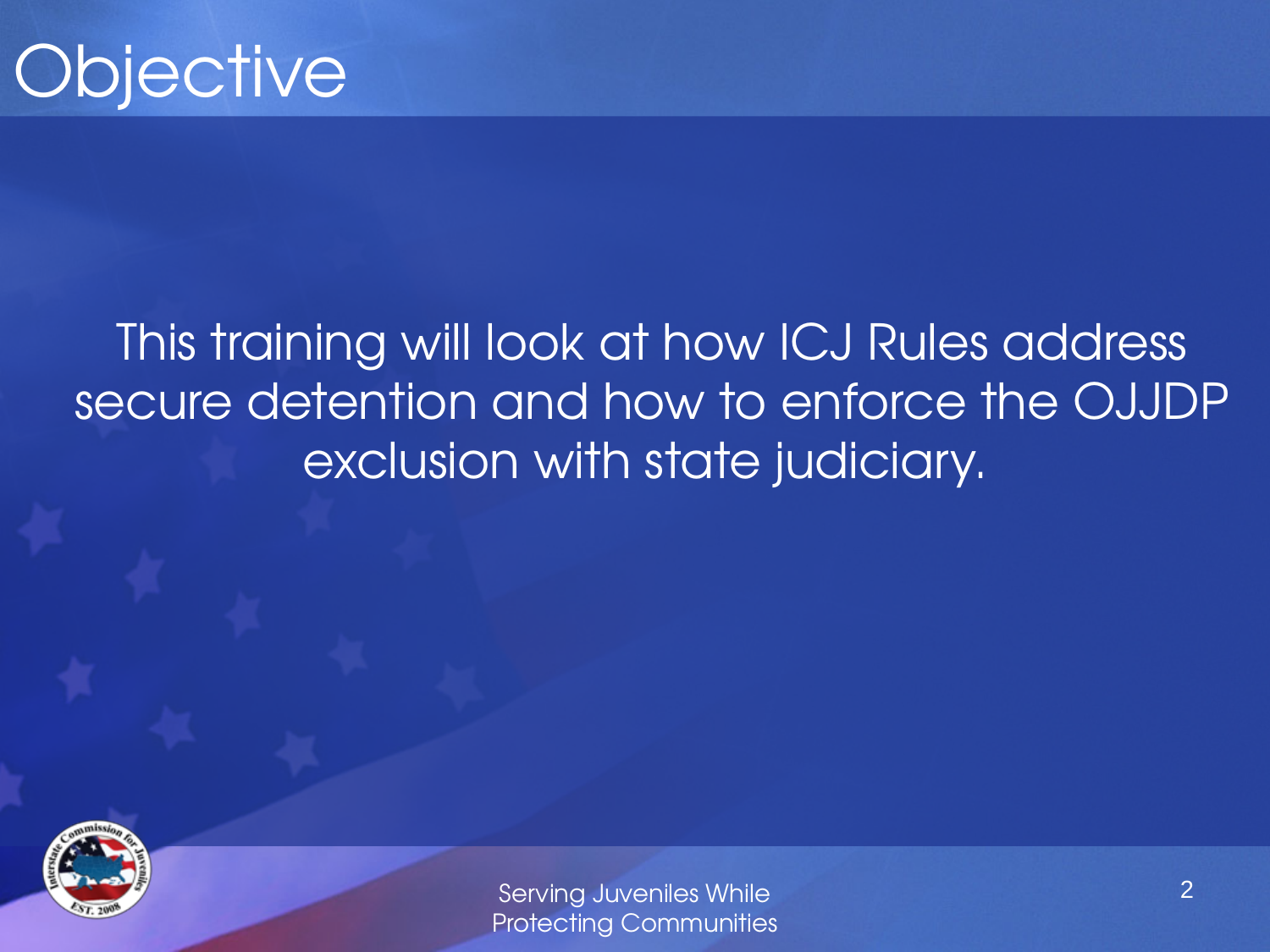

# Objective

This training will look at how ICJ Rules address secure detention and how to enforce the OJJDP exclusion with state judiciary.

2
Serving Juveniles While Protecting Communities